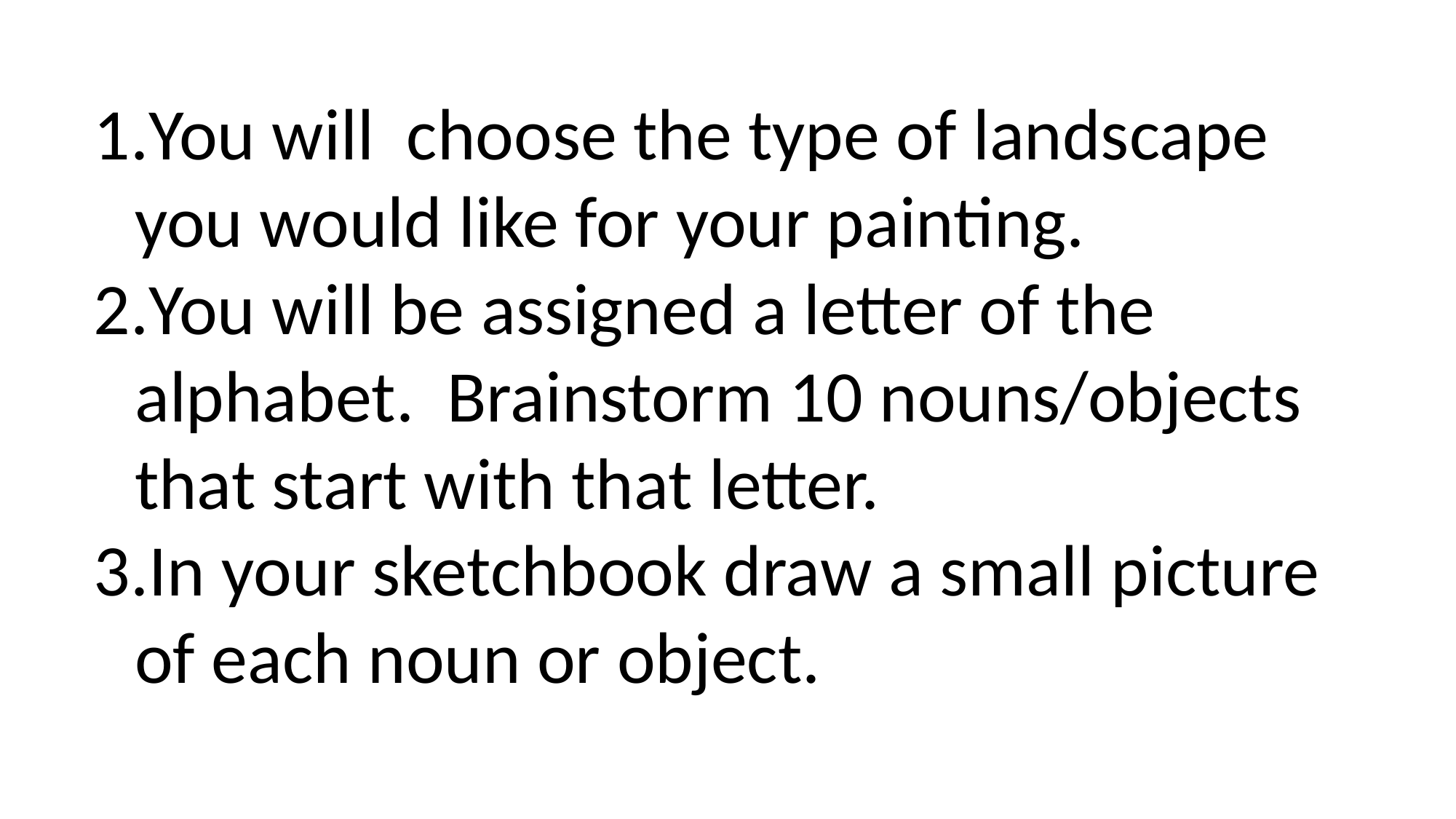

You will  choose the type of landscape you would like for your painting.
You will be assigned a letter of the alphabet.  Brainstorm 10 nouns/objects that start with that letter.
In your sketchbook draw a small picture of each noun or object.